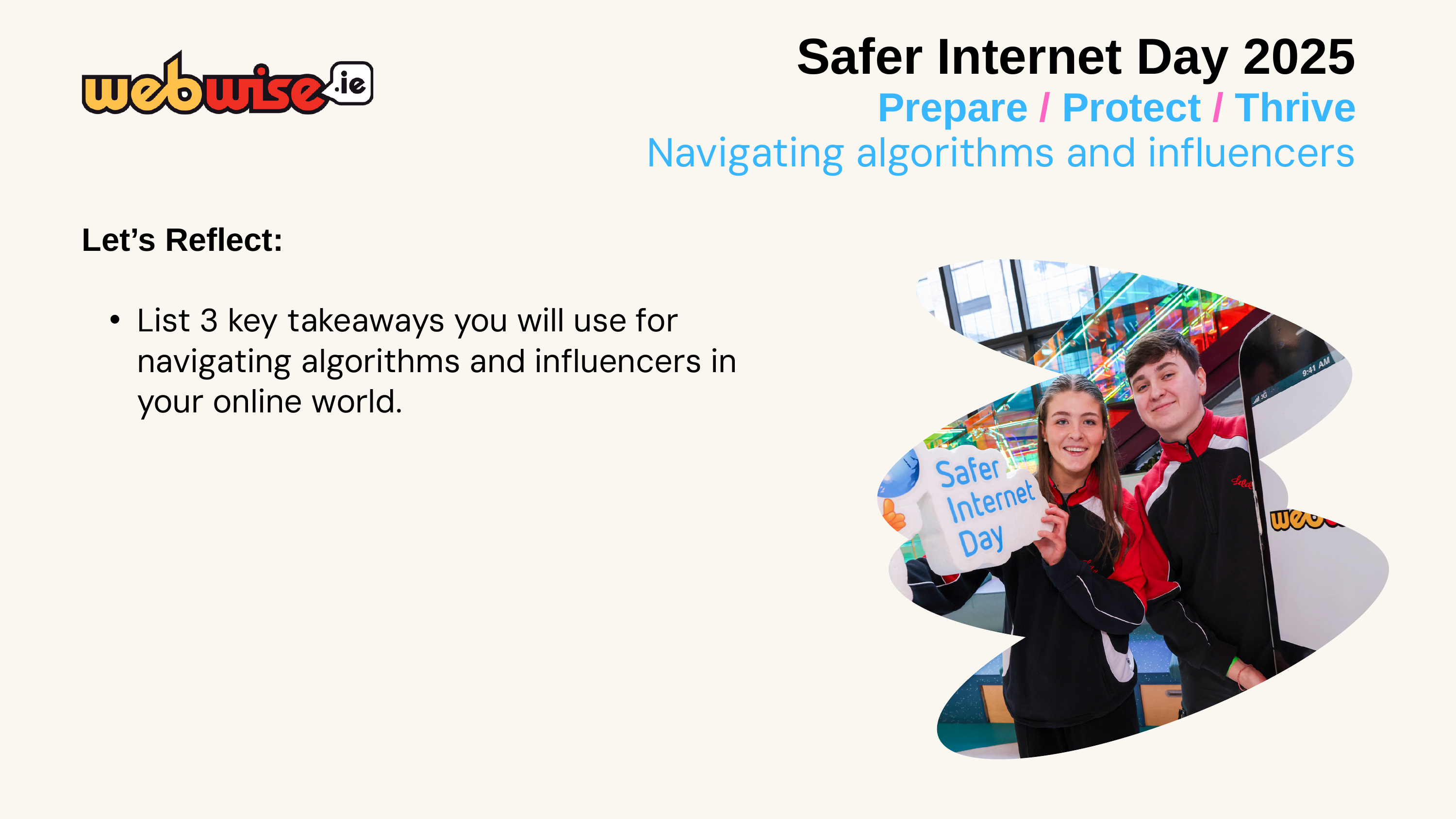

Safer Internet Day 2025
Prepare / Protect / Thrive
Navigating algorithms and influencers

Let’s Reflect:

List 3 key takeaways you will use for navigating algorithms and influencers in your online world.